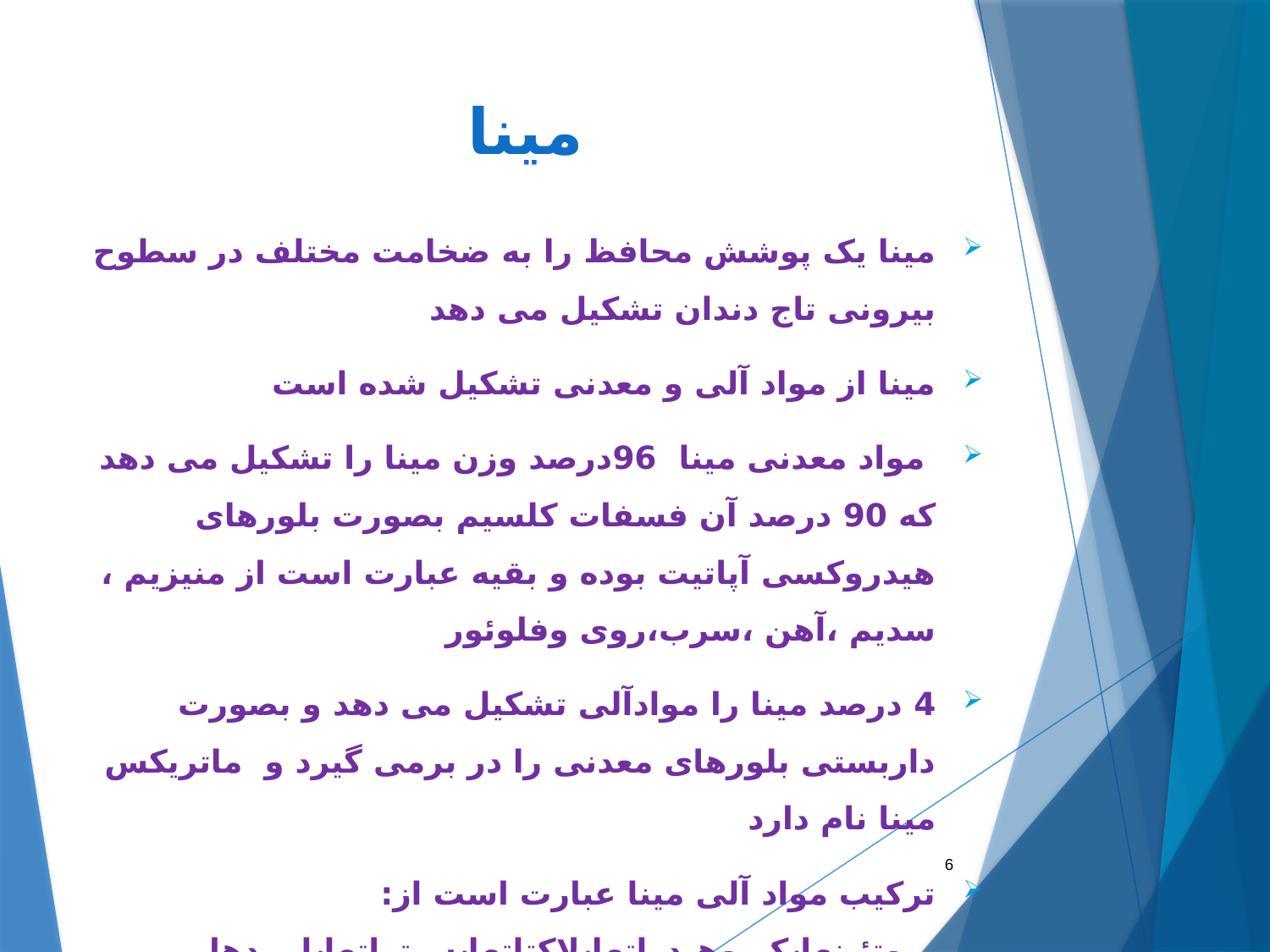

# مینا
مینا یک پوشش محافظ را به ضخامت مختلف در سطوح بیرونی تاج دندان تشکیل می دهد
مینا از مواد آلی و معدنی تشکیل شده است
 مواد معدنی مینا  96درصد وزن مینا را تشکیل می دهد که 90 درصد آن فسفات کلسیم بصورت بلورهای هیدروکسی آپاتیت بوده و بقیه عبارت است از منیزیم ، سدیم ،آهن ،سرب،روی وفلوئور
4 درصد مینا را موادآلی تشکیل می دهد و بصورت داربستی بلورهای معدنی را در برمی گیرد و  ماتریکس مینا نام دارد
ترکیب مواد آلی مینا عبارت است از: پروتئینها،کربوهیدراتها،لاکتاتها،سیتراتها،لیپیدها
6